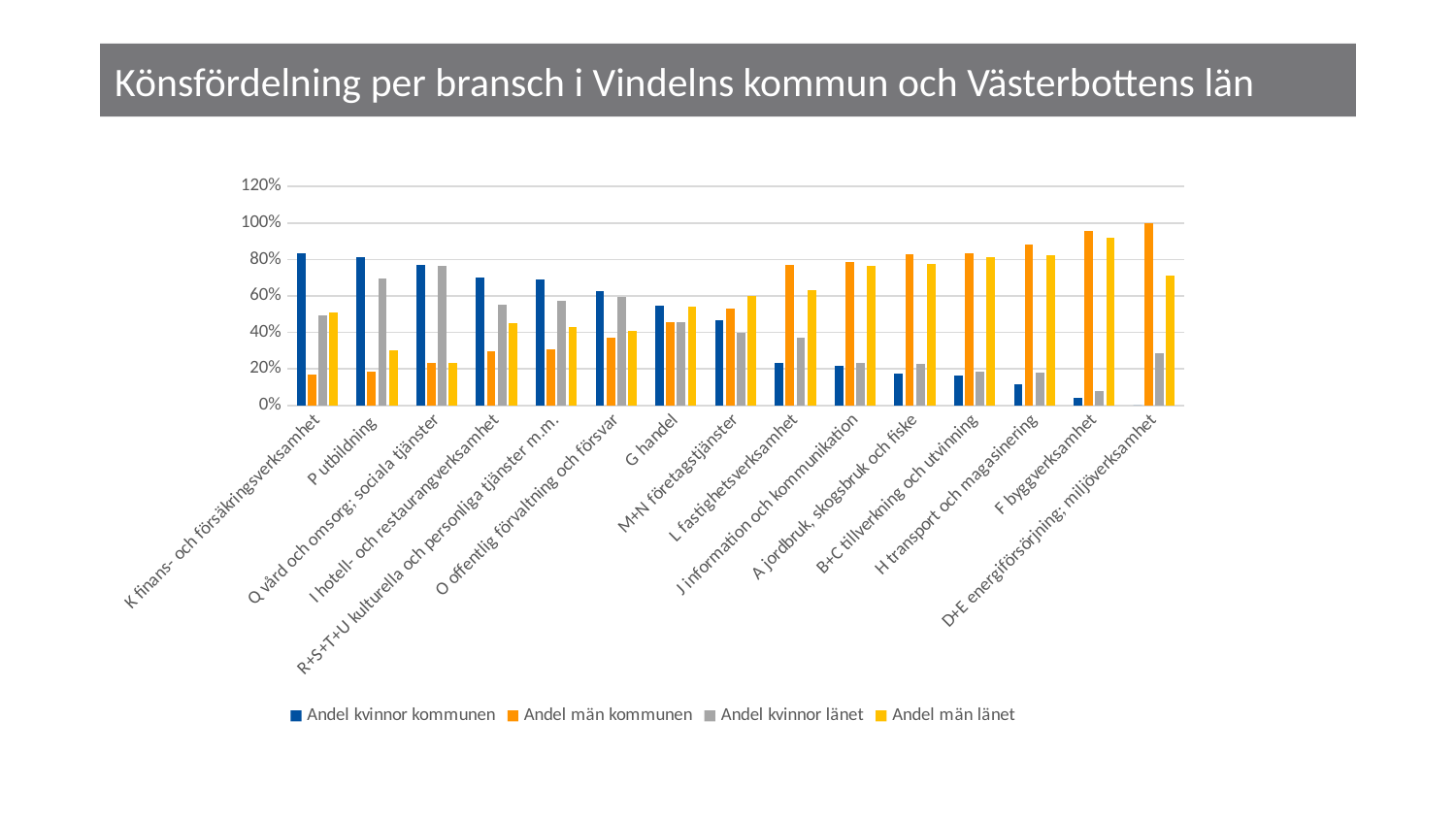

# Könsfördelning per bransch i Vindelns kommun och Västerbottens län

### Chart

| Category | Andel kvinnor kommunen | Andel män kommunen | Andel kvinnor länet | Andel män länet |
|---|---|---|---|---|
| K finans- och försäkringsverksamhet | 0.8333333333333334 | 0.16666666666666666 | 0.49284253578732107 | 0.5071574642126789 |
| P utbildning  | 0.8129496402877698 | 0.18705035971223022 | 0.6957569346497414 | 0.3042430653502586 |
| Q vård och omsorg; sociala tjänster | 0.7689594356261023 | 0.2310405643738977 | 0.7656622284512964 | 0.23433777154870358 |
| I hotell- och restaurangverksamhet | 0.7027027027027027 | 0.2972972972972973 | 0.5501291989664082 | 0.4498708010335917 |
| R+S+T+U kulturella och personliga tjänster m.m. | 0.6911764705882353 | 0.3088235294117647 | 0.5727799227799227 | 0.4272200772200772 |
| O offentlig förvaltning och försvar | 0.627906976744186 | 0.37209302325581395 | 0.5919701213818861 | 0.4080298786181139 |
| G handel | 0.5441176470588235 | 0.45588235294117646 | 0.45709377684079017 | 0.5429062231592098 |
| M+N företagstjänster | 0.4689655172413793 | 0.5310344827586206 | 0.39974538510502866 | 0.6002546148949713 |
| L fastighetsverksamhet | 0.23076923076923078 | 0.7692307692307693 | 0.37035150280183393 | 0.6296484971981661 |
| J information och kommunikation | 0.21428571428571427 | 0.7857142857142857 | 0.2327485380116959 | 0.7672514619883041 |
| A jordbruk, skogsbruk och fiske | 0.17164179104477612 | 0.8283582089552238 | 0.22561665535188957 | 0.7743833446481104 |
| B+C tillverkning och utvinning | 0.1658291457286432 | 0.8341708542713567 | 0.18535453943008615 | 0.8146454605699138 |
| H transport och magasinering | 0.11564625850340136 | 0.8843537414965986 | 0.17841409691629956 | 0.8215859030837004 |
| F byggverksamhet | 0.0423728813559322 | 0.9576271186440678 | 0.07931349649639484 | 0.9206865035036051 |
| D+E energiförsörjning; miljöverksamhet | 0.0 | 1.0 | 0.2882781828379136 | 0.7117218171620864 |